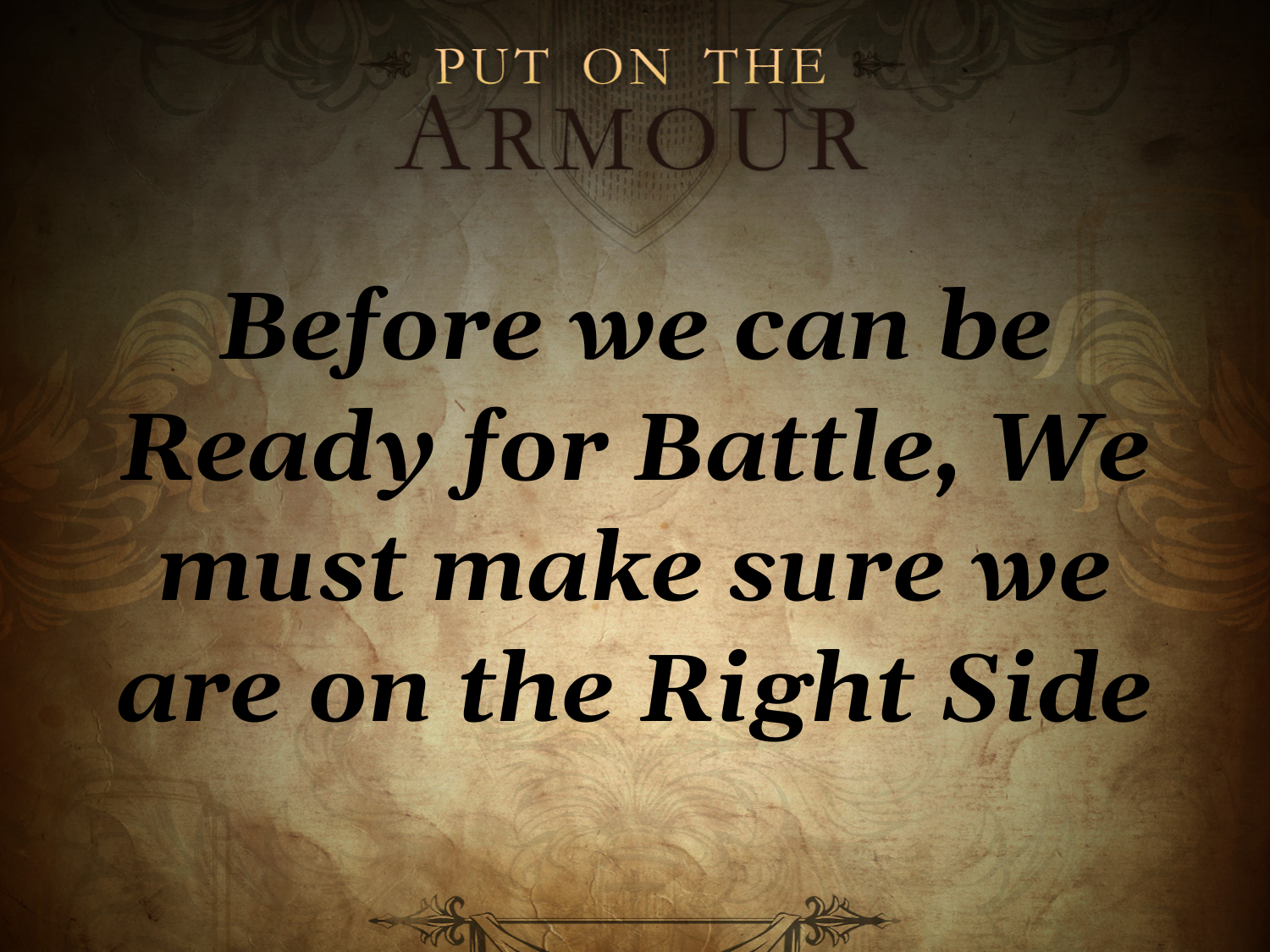

Before we can be Ready for Battle, We must make sure we are on the Right Side